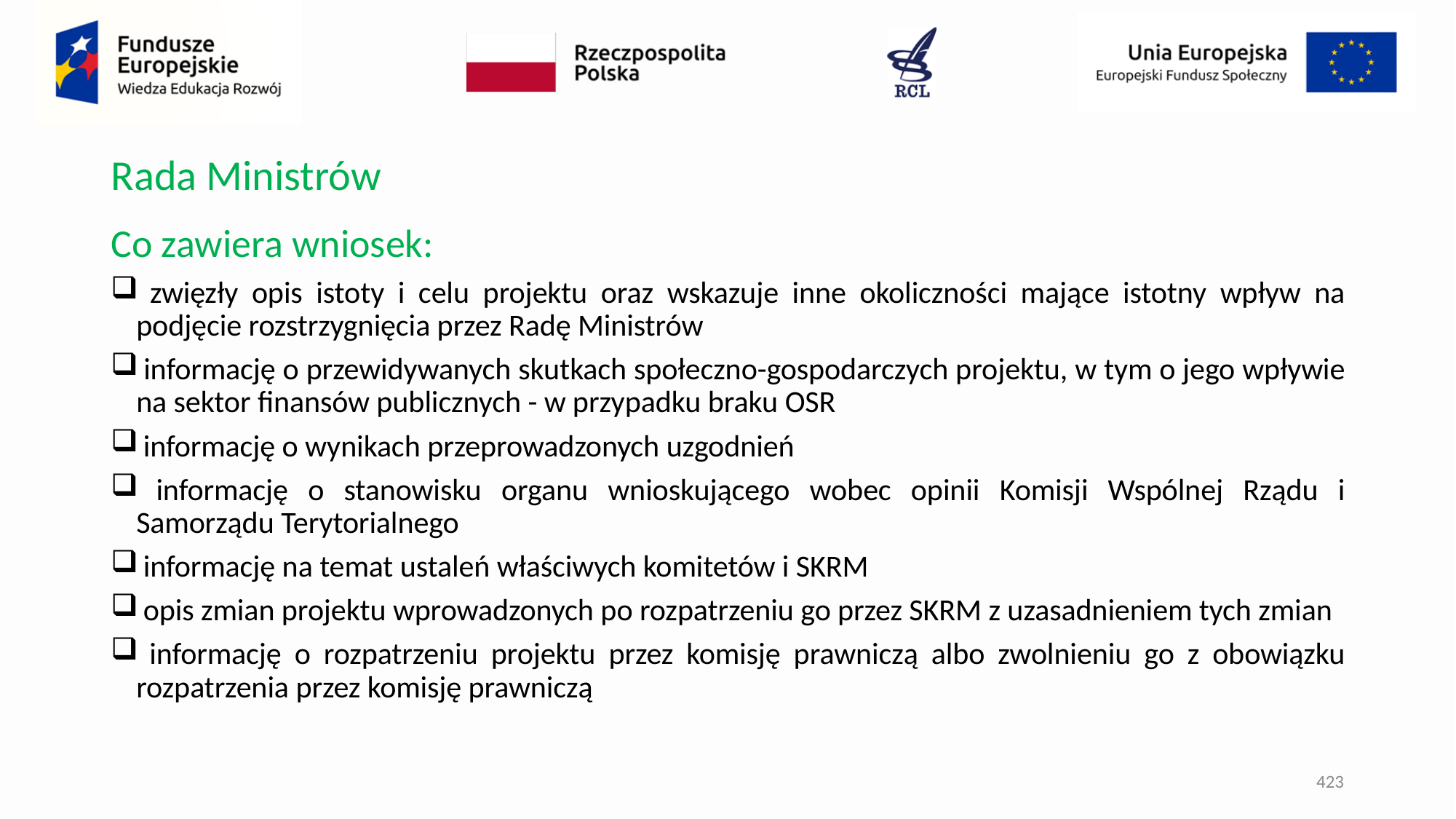

# Rada Ministrów
Co zawiera wniosek:
 zwięzły opis istoty i celu projektu oraz wskazuje inne okoliczności mające istotny wpływ na podjęcie rozstrzygnięcia przez Radę Ministrów
 informację o przewidywanych skutkach społeczno-gospodarczych projektu, w tym o jego wpływie na sektor finansów publicznych - w przypadku braku OSR
 informację o wynikach przeprowadzonych uzgodnień
 informację o stanowisku organu wnioskującego wobec opinii Komisji Wspólnej Rządu i Samorządu Terytorialnego
 informację na temat ustaleń właściwych komitetów i SKRM
 opis zmian projektu wprowadzonych po rozpatrzeniu go przez SKRM z uzasadnieniem tych zmian
 informację o rozpatrzeniu projektu przez komisję prawniczą albo zwolnieniu go z obowiązku rozpatrzenia przez komisję prawniczą
423